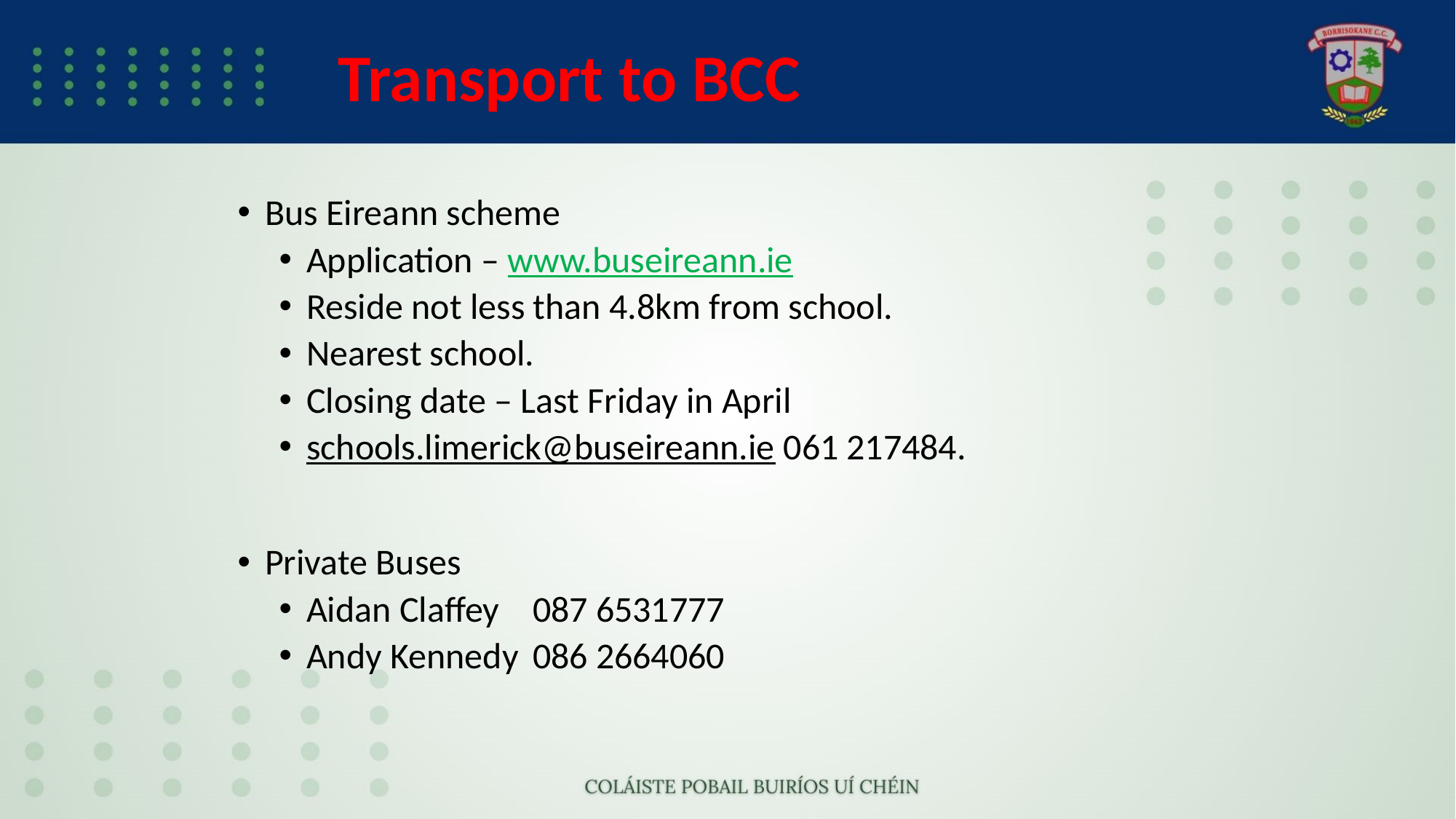

# Transport to BCC
Bus Eireann scheme
Application – www.buseireann.ie
Reside not less than 4.8km from school.
Nearest school.
Closing date – Last Friday in April
schools.limerick@buseireann.ie 061 217484.

Private Buses
Aidan Claffey	 087 6531777
Andy Kennedy	 086 2664060